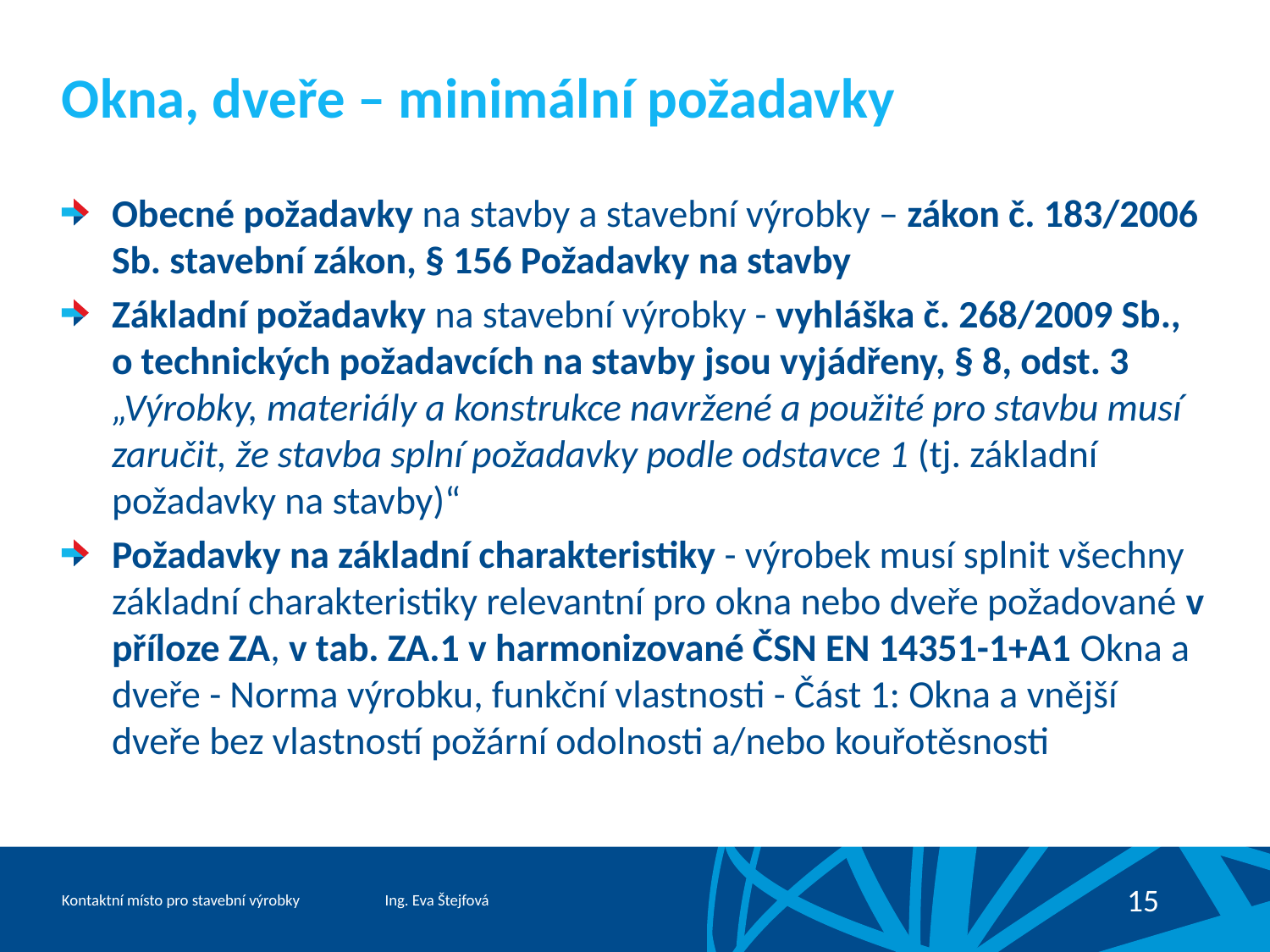

# Okna, dveře – minimální požadavky
Obecné požadavky na stavby a stavební výrobky – zákon č. 183/2006 Sb. stavební zákon, § 156 Požadavky na stavby
Základní požadavky na stavební výrobky - vyhláška č. 268/2009 Sb., o technických požadavcích na stavby jsou vyjádřeny, § 8, odst. 3 „Výrobky, materiály a konstrukce navržené a použité pro stavbu musí zaručit, že stavba splní požadavky podle odstavce 1 (tj. základní požadavky na stavby)“
Požadavky na základní charakteristiky - výrobek musí splnit všechny základní charakteristiky relevantní pro okna nebo dveře požadované v příloze ZA, v tab. ZA.1 v harmonizované ČSN EN 14351-1+A1 Okna a dveře - Norma výrobku, funkční vlastnosti - Část 1: Okna a vnější dveře bez vlastností požární odolnosti a/nebo kouřotěsnosti